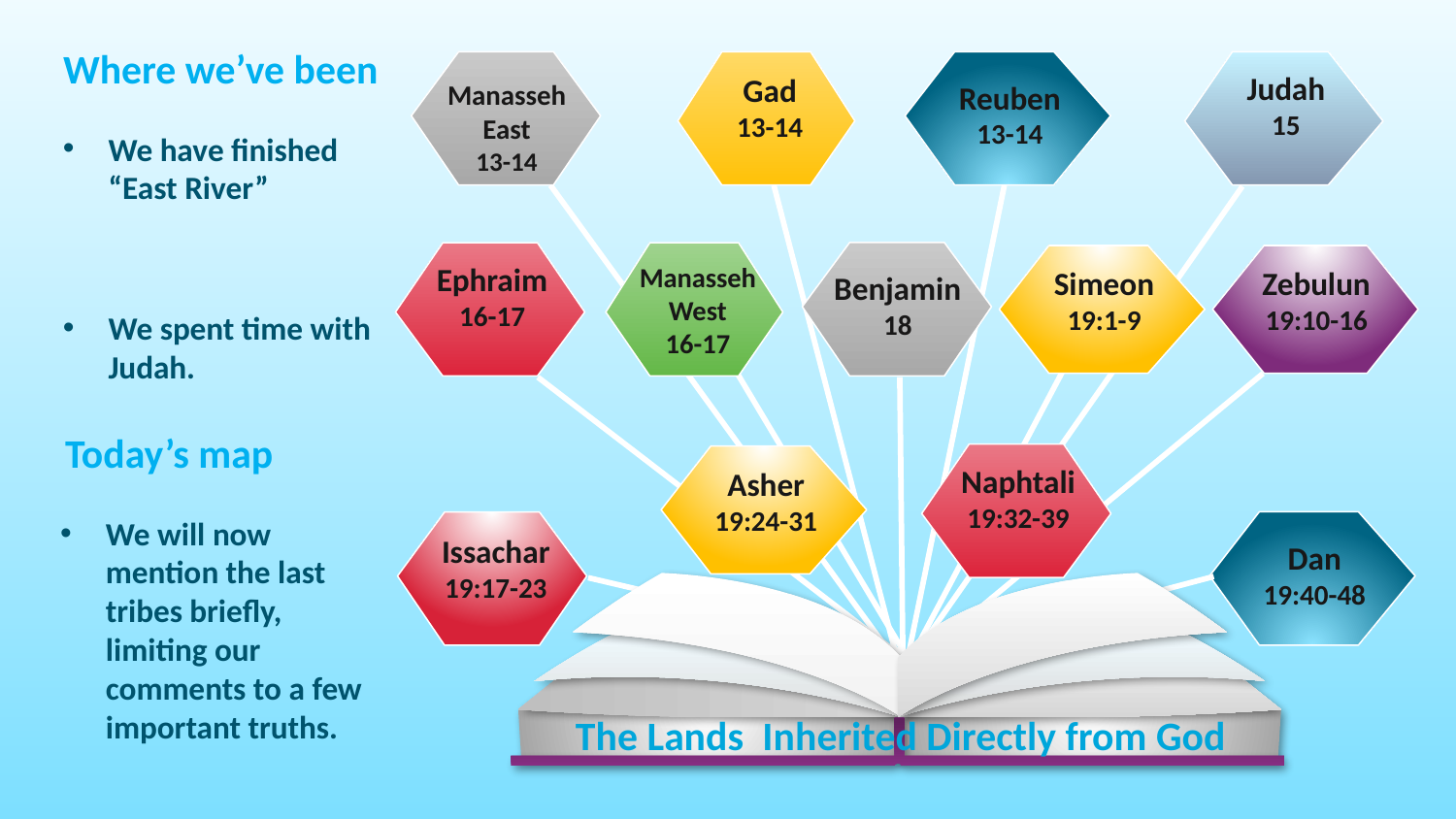

Where we’ve been

Manasseh
East
13-14

Gad
13-14

Reuben
13-14

Judah
15
We have finished “East River”

Benjamin
18

Ephraim
16-17

Manasseh
West
16-17

Simeon
19:1-9

Zebulun
19:10-16

Naphtali
19:32-39

Asher
19:24-31

Dan
19:40-48

Issachar
19:17-23
We spent time with Judah.

Today’s map
We will now mention the last tribes briefly, limiting our comments to a few important truths.

The Lands  Inherited Directly from God